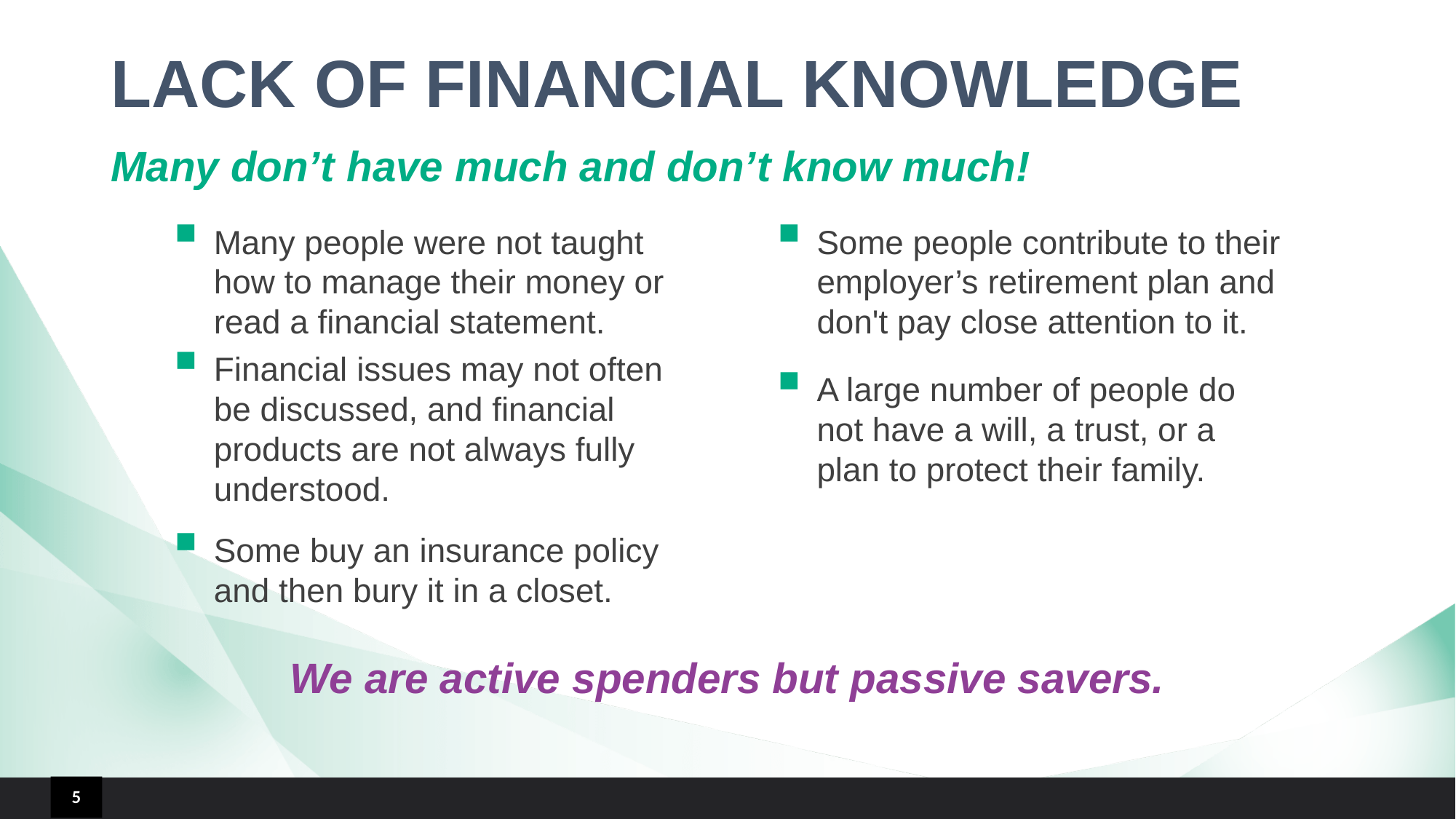

# LACK OF FINANCIAL KNOWLEDGE
Many don’t have much and don’t know much!
Many people were not taught how to manage their money or read a financial statement.
Some people contribute to their employer’s retirement plan and don't pay close attention to it.
Financial issues may not often be discussed, and financial products are not always fully understood.
A large number of people do not have a will, a trust, or a plan to protect their family.
Some buy an insurance policy and then bury it in a closet.
We are active spenders but passive savers.